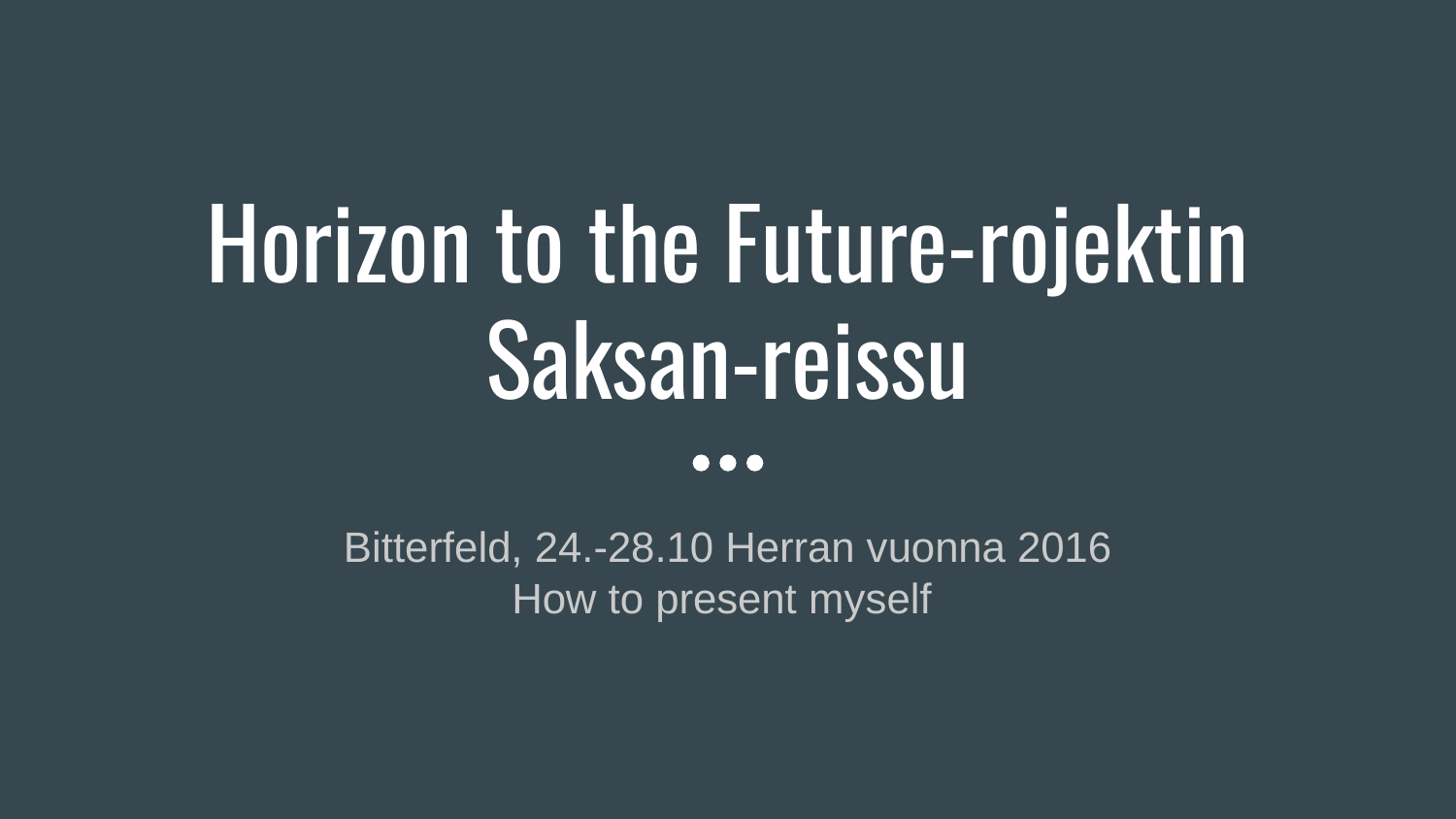

# Horizon to the Future-rojektin Saksan-reissu
Bitterfeld, 24.-28.10 Herran vuonna 2016
How to present myself